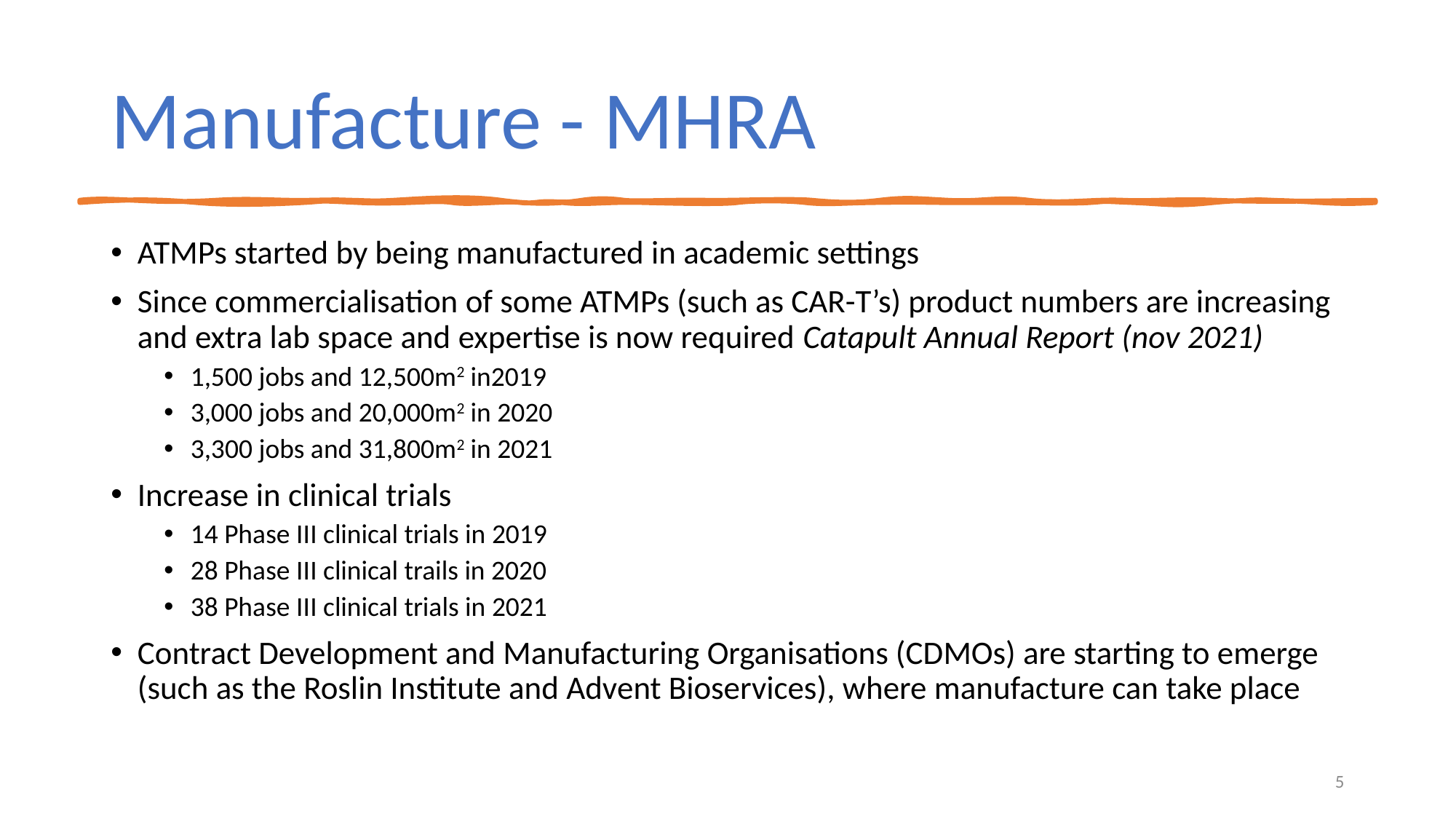

# Manufacture - MHRA

ATMPs started by being manufactured in academic settings
Since commercialisation of some ATMPs (such as CAR-T’s) product numbers are increasing and extra lab space and expertise is now required Catapult Annual Report (nov 2021)
1,500 jobs and 12,500m2 in2019
3,000 jobs and 20,000m2 in 2020
3,300 jobs and 31,800m2 in 2021
Increase in clinical trials
14 Phase III clinical trials in 2019
28 Phase III clinical trails in 2020
38 Phase III clinical trials in 2021
Contract Development and Manufacturing Organisations (CDMOs) are starting to emerge (such as the Roslin Institute and Advent Bioservices), where manufacture can take place
5